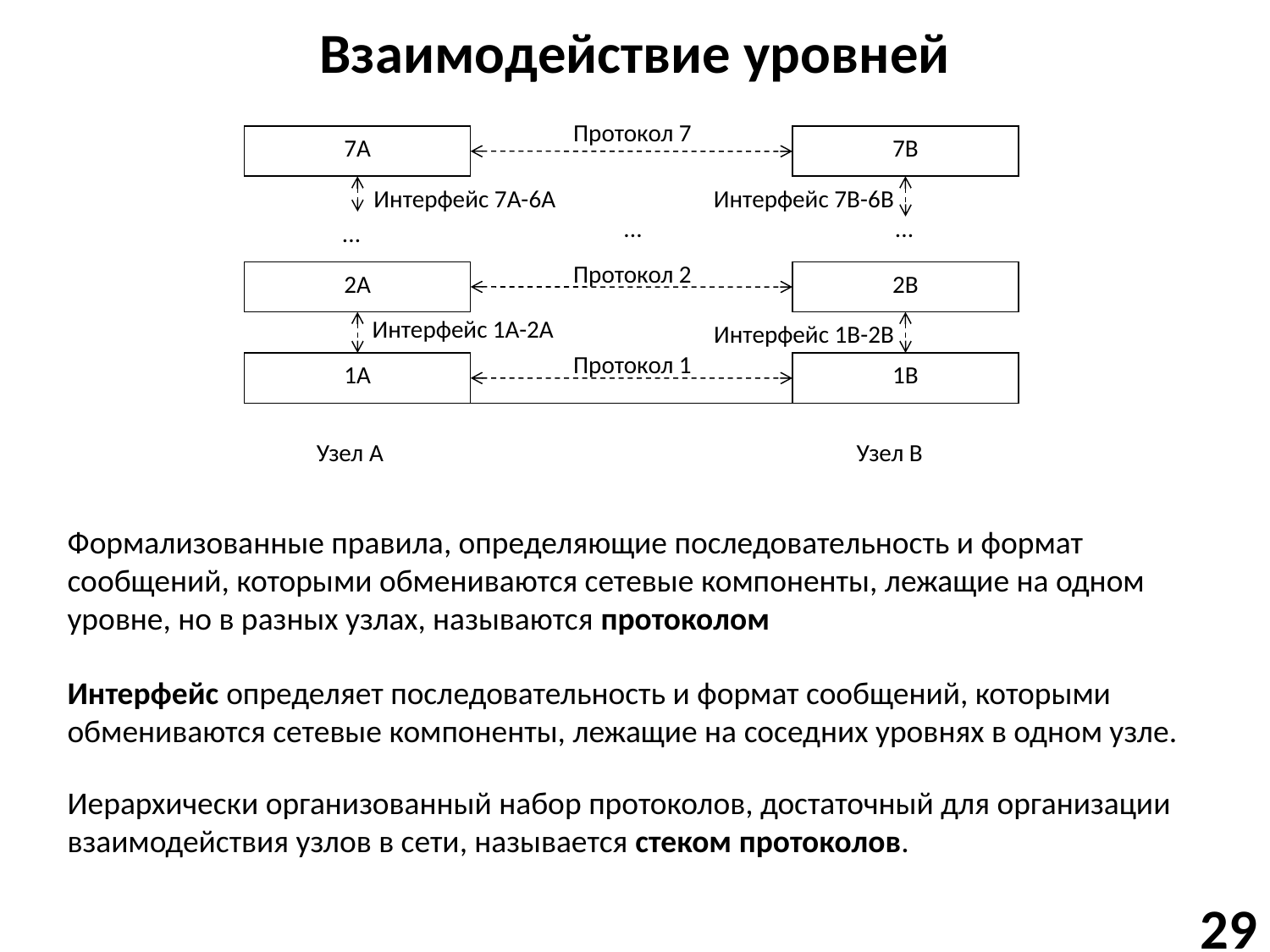

# Взаимодействие уровней
Протокол 7
7A
7B

Интерфейс 7A-6A
Интерфейс 7B-6B
...
...
...
Протокол 2
2A
2B

Интерфейс 1A-2A

Интерфейс 1B-2B

Протокол 1
1A
1B

Узел A
Узел B
Формализованные правила, определяющие последовательность и формат сообщений, которыми обмениваются сетевые компоненты, лежащие на одном уровне, но в разных узлах, называются протоколом
Интерфейс определяет последовательность и формат сообщений, которыми обмениваются сетевые компоненты, лежащие на соседних уровнях в одном узле.
Иерархически организованный набор протоколов, достаточный для организации взаимодействия узлов в сети, называется стеком протоколов.
29